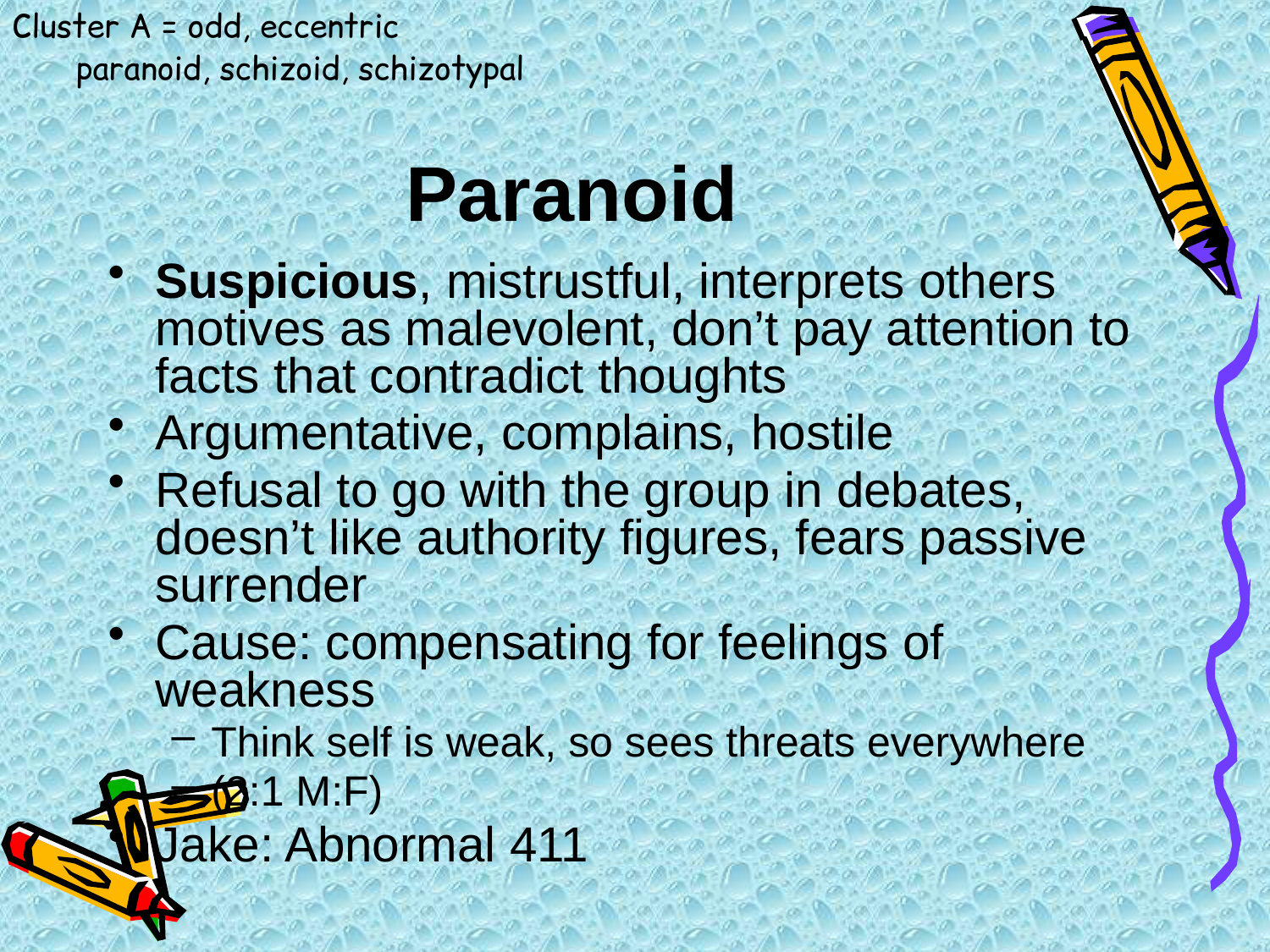

Cluster A = odd, eccentric
# Paranoid
paranoid, schizoid, schizotypal
Suspicious, mistrustful, interprets others motives as malevolent, don’t pay attention to facts that contradict thoughts
Argumentative, complains, hostile
Refusal to go with the group in debates, doesn’t like authority figures, fears passive surrender
Cause: compensating for feelings of weakness
Think self is weak, so sees threats everywhere
(2:1 M:F)
Jake: Abnormal 411